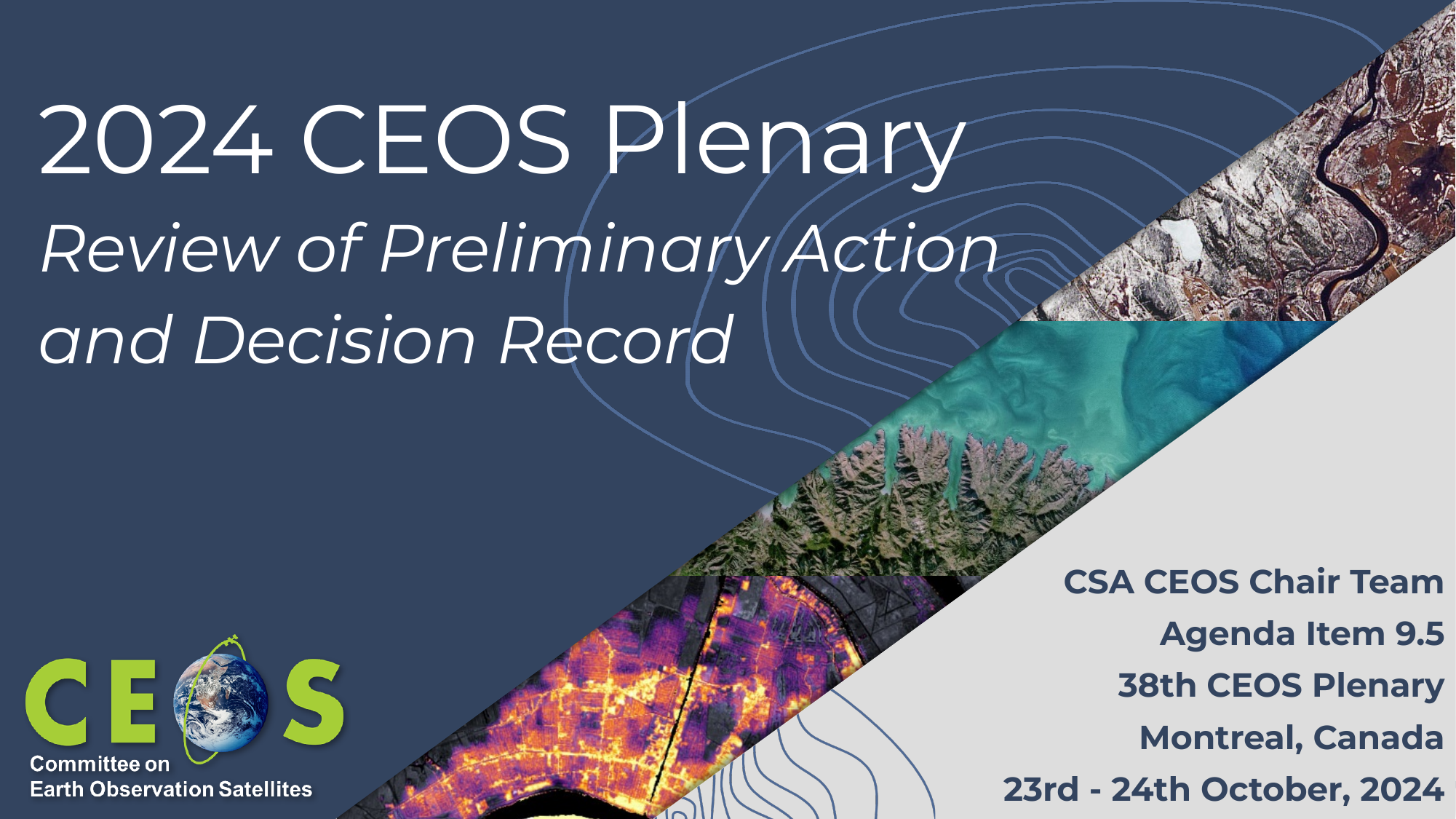

# 2024 CEOS Plenary Review of Preliminary Action and Decision Record

CSA CEOS Chair Team
Agenda Item 9.5
38th CEOS Plenary
Montreal, Canada
23rd - 24th October, 2024